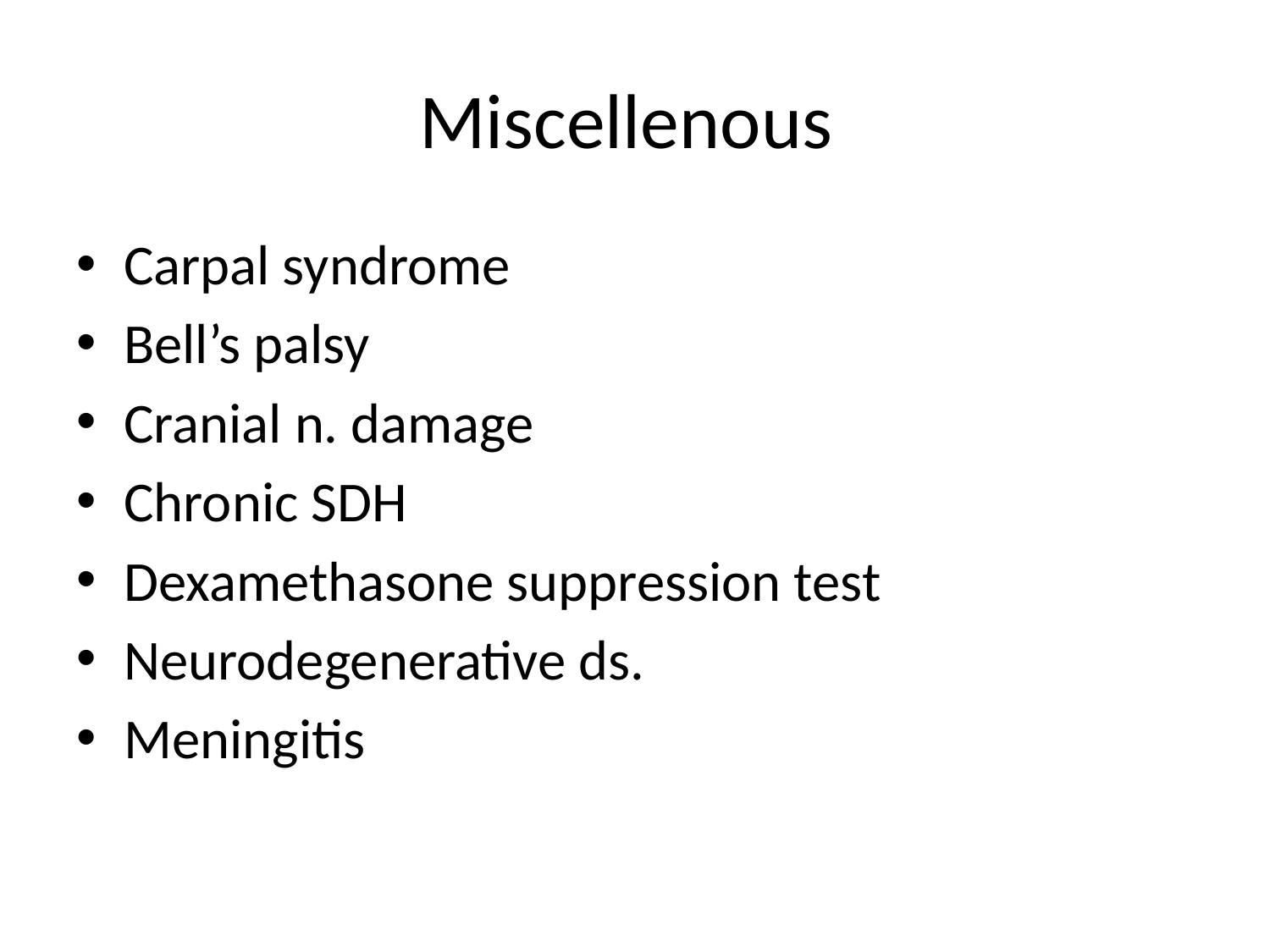

# Miscellenous
Carpal syndrome
Bell’s palsy
Cranial n. damage
Chronic SDH
Dexamethasone suppression test
Neurodegenerative ds.
Meningitis